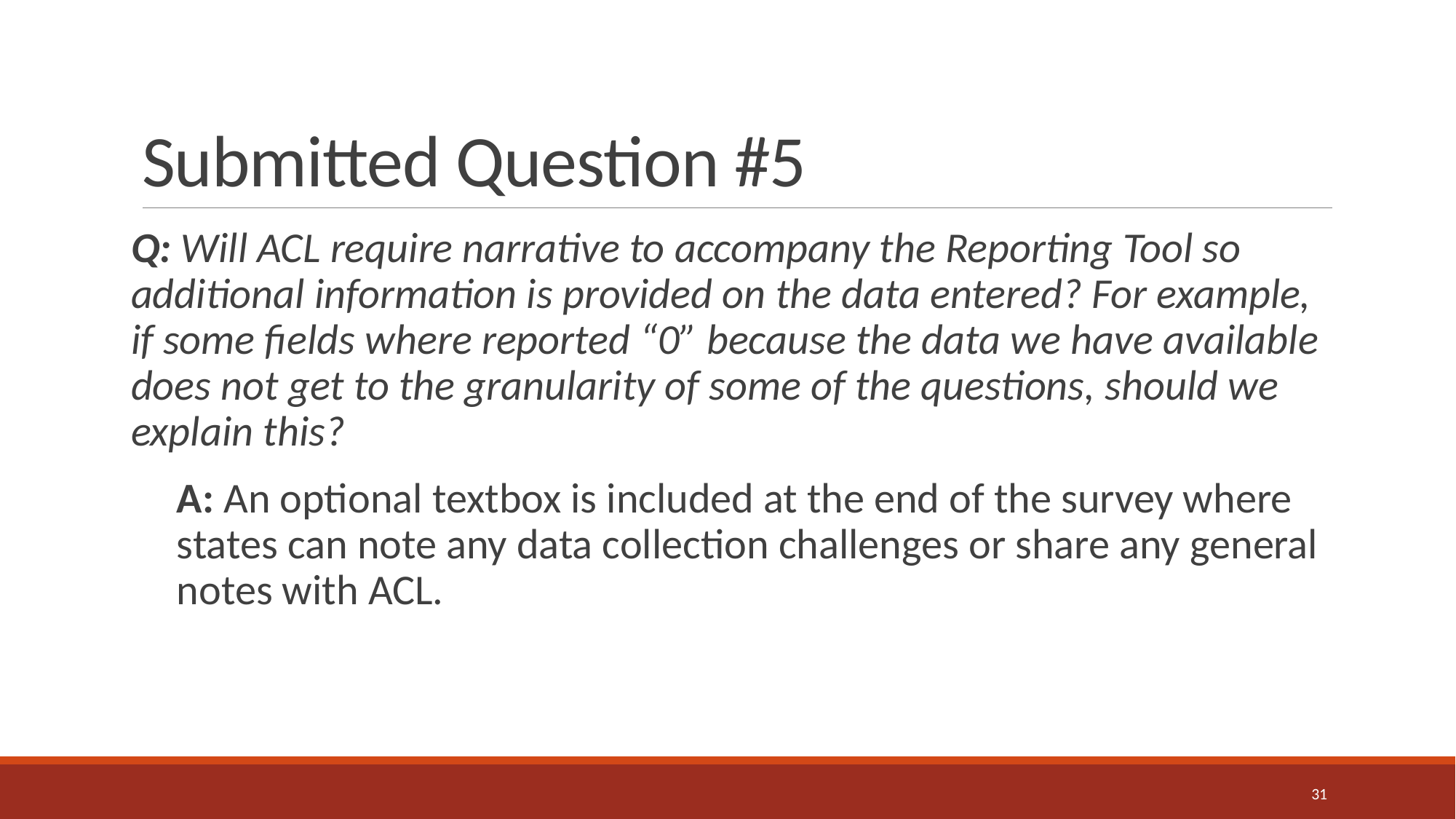

# Submitted Question #5
Q: Will ACL require narrative to accompany the Reporting Tool so additional information is provided on the data entered? For example, if some fields where reported “0” because the data we have available does not get to the granularity of some of the questions, should we explain this?
A: An optional textbox is included at the end of the survey where states can note any data collection challenges or share any general notes with ACL.
31